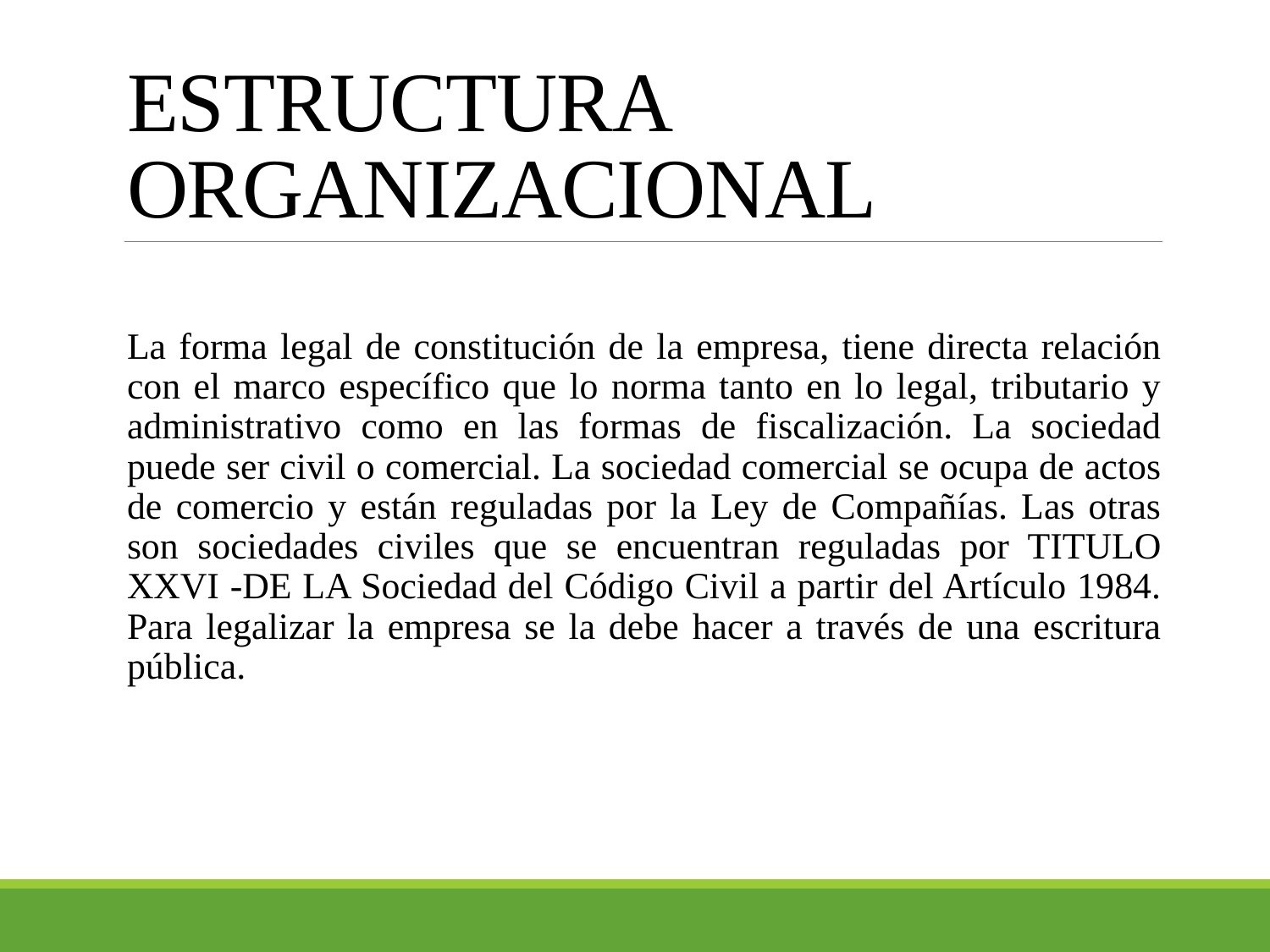

# ESTRUCTURA ORGANIZACIONAL

La forma legal de constitución de la empresa, tiene directa relación con el marco específico que lo norma tanto en lo legal, tributario y administrativo como en las formas de fiscalización. La sociedad puede ser civil o comercial. La sociedad comercial se ocupa de actos de comercio y están reguladas por la Ley de Compañías. Las otras son sociedades civiles que se encuentran reguladas por TITULO XXVI -DE LA Sociedad del Código Civil a partir del Artículo 1984. Para legalizar la empresa se la debe hacer a través de una escritura pública.